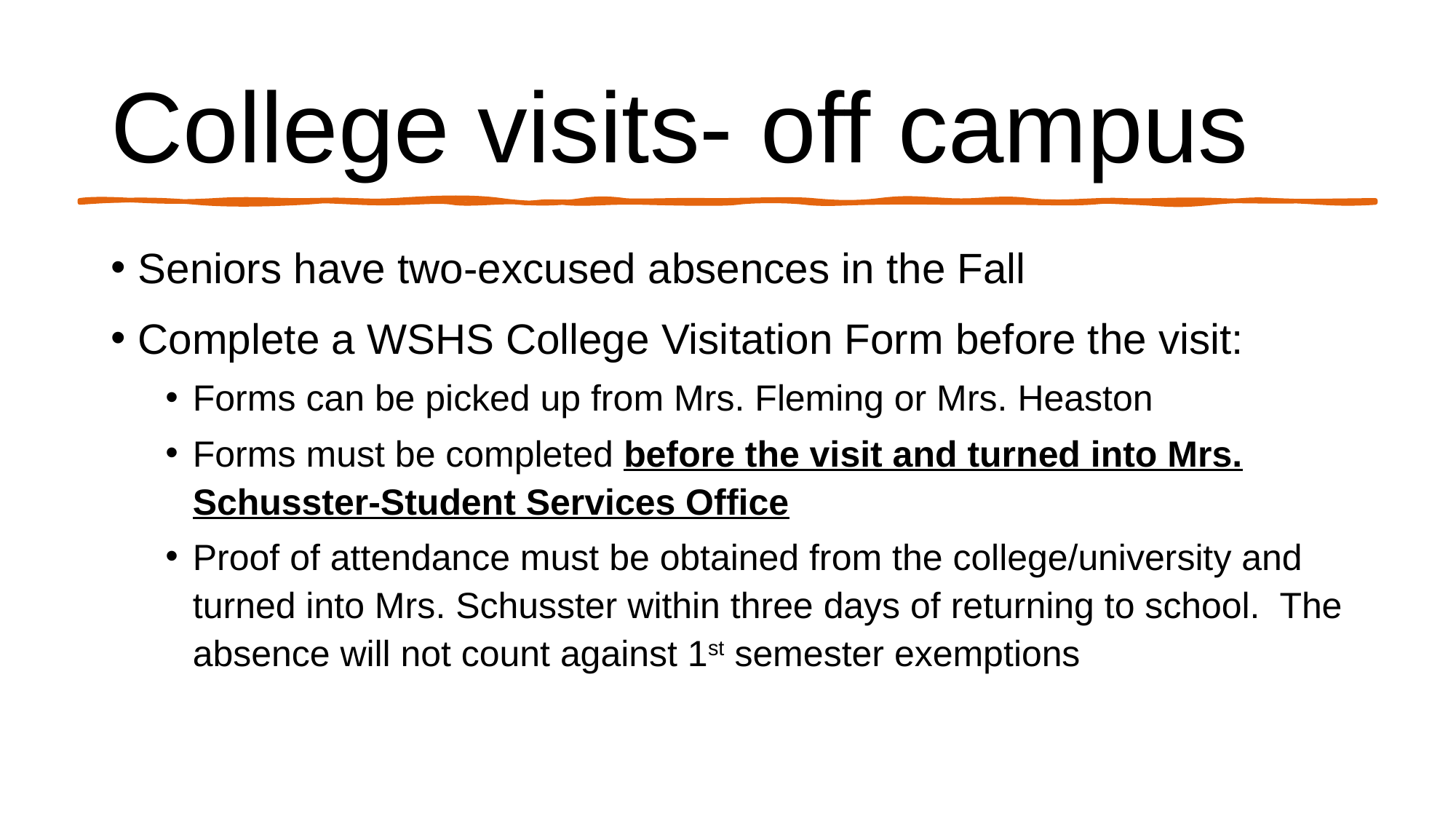

# College visits- off campus

Seniors have two-excused absences in the Fall
Complete a WSHS College Visitation Form before the visit:
Forms can be picked up from Mrs. Fleming or Mrs. Heaston
Forms must be completed before the visit and turned into Mrs. Schusster-Student Services Office
Proof of attendance must be obtained from the college/university and turned into Mrs. Schusster within three days of returning to school.  The absence will not count against 1st semester exemptions